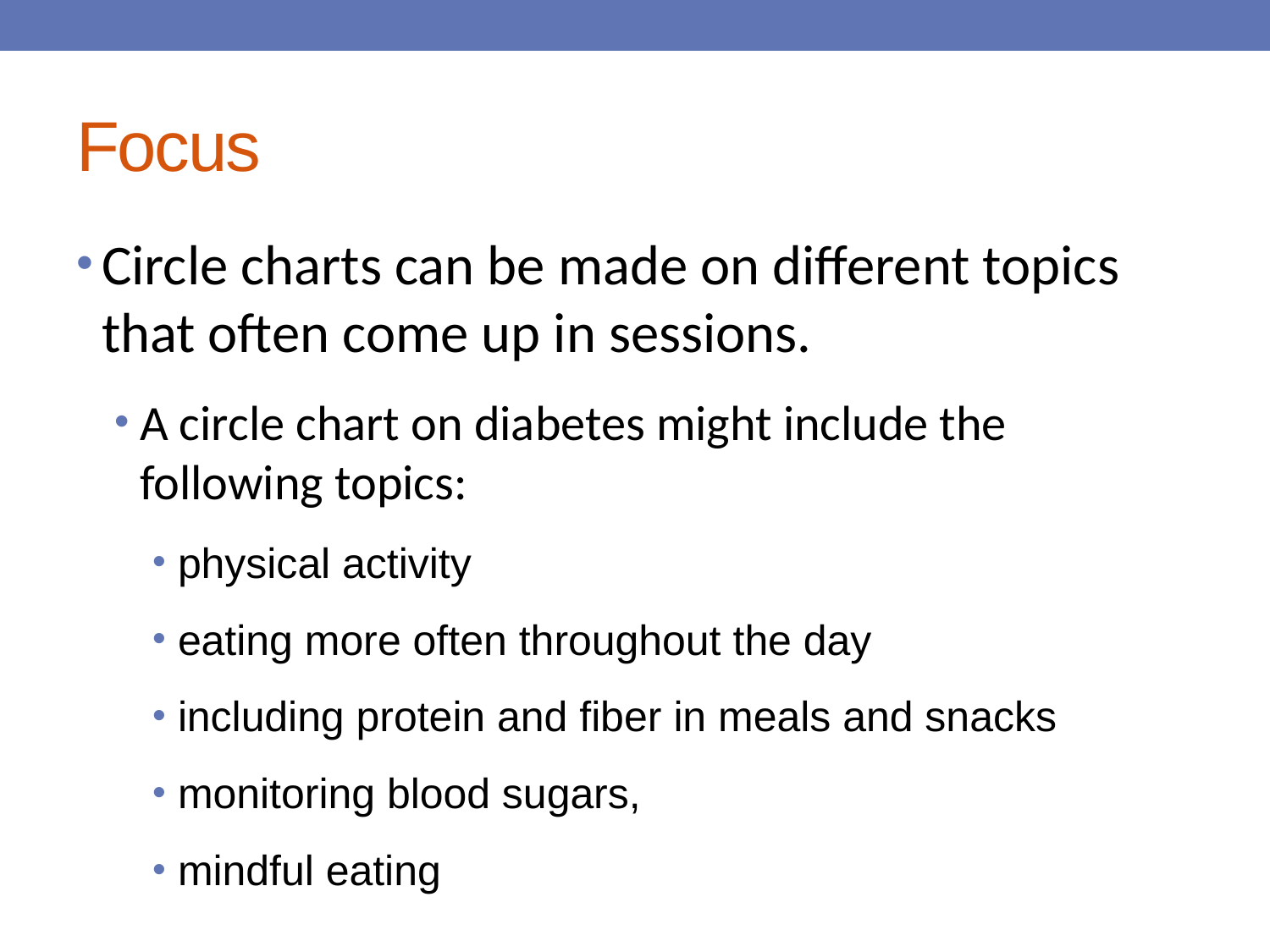

# Focus
Circle charts can be made on different topics that often come up in sessions.
A circle chart on diabetes might include the following topics:
physical activity
eating more often throughout the day
including protein and fiber in meals and snacks
monitoring blood sugars,
mindful eating